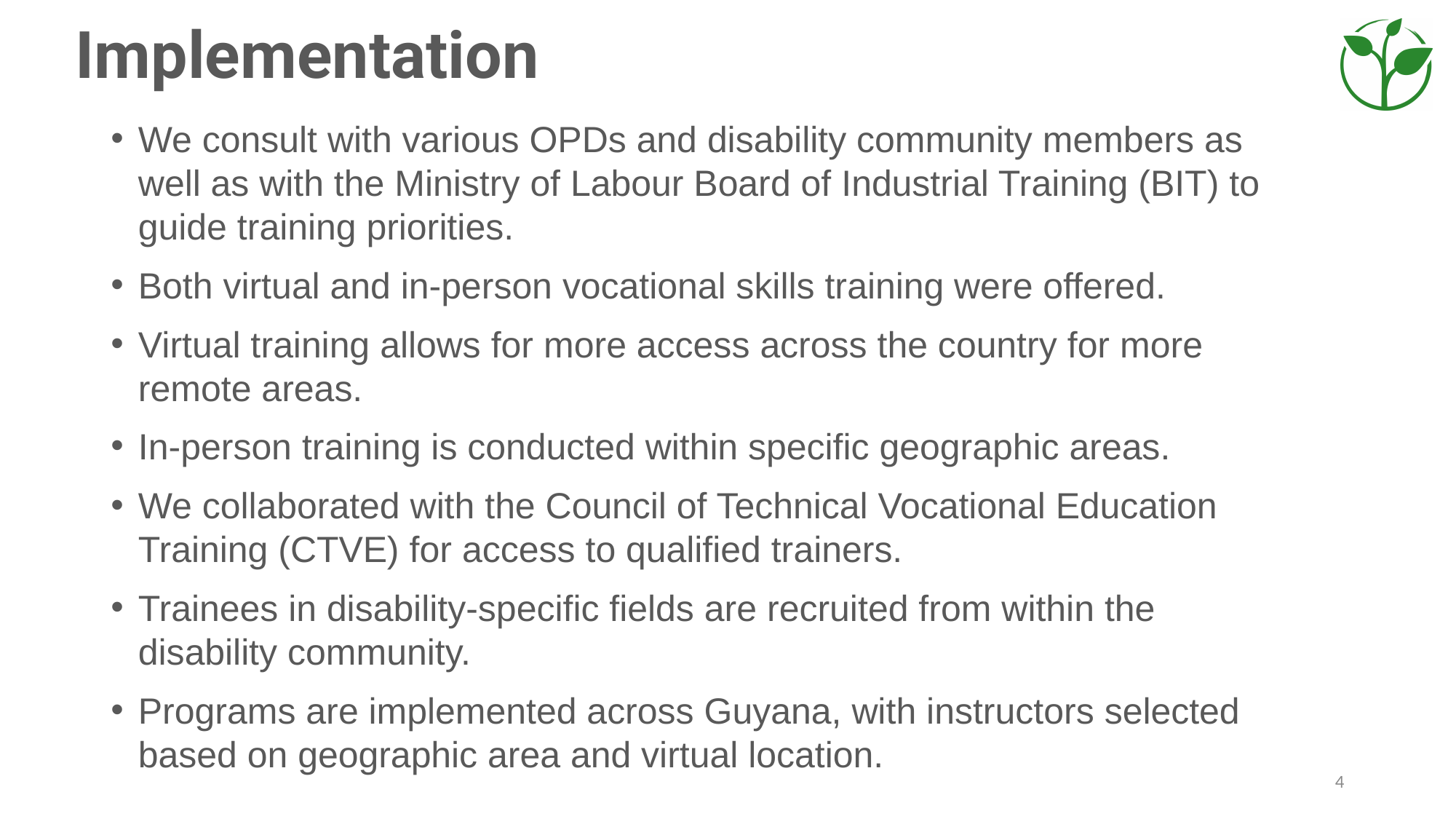

# Implementation
We consult with various OPDs and disability community members as well as with the Ministry of Labour Board of Industrial Training (BIT) to guide training priorities.
Both virtual and in-person vocational skills training were offered.
Virtual training allows for more access across the country for more remote areas.
In-person training is conducted within specific geographic areas.
We collaborated with the Council of Technical Vocational Education Training (CTVE) for access to qualified trainers.
Trainees in disability-specific fields are recruited from within the disability community.
Programs are implemented across Guyana, with instructors selected based on geographic area and virtual location.
4